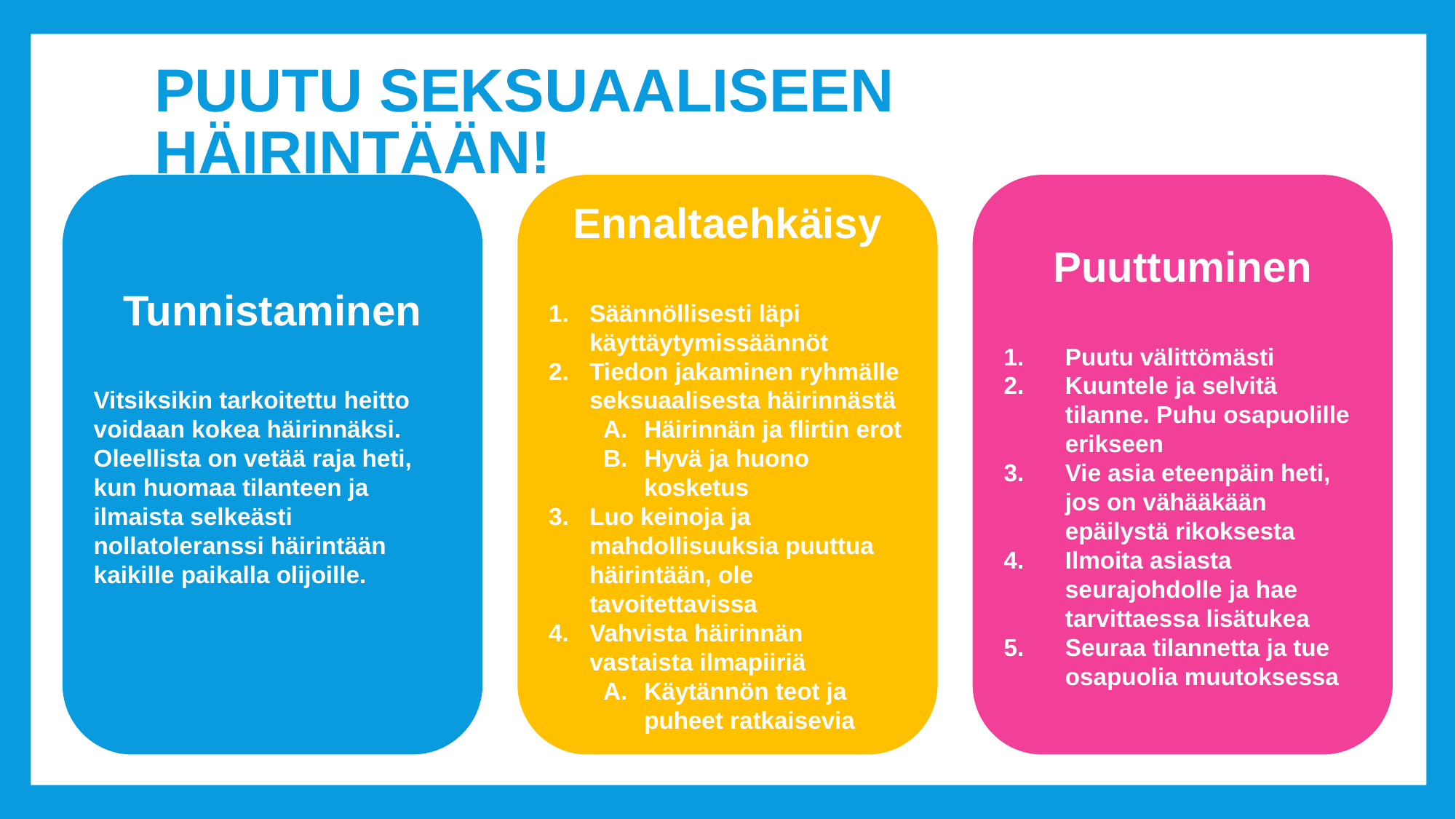

# Puutu Seksuaaliseen häirintään!
Ennaltaehkäisy

Säännöllisesti läpi käyttäytymissäännöt
Tiedon jakaminen ryhmälle seksuaalisesta häirinnästä
Häirinnän ja flirtin erot
Hyvä ja huono kosketus
Luo keinoja ja mahdollisuuksia puuttua häirintään, ole tavoitettavissa
Vahvista häirinnän vastaista ilmapiiriä
Käytännön teot ja puheet ratkaisevia
Puuttuminen

Puutu välittömästi
Kuuntele ja selvitä tilanne. Puhu osapuolille erikseen
Vie asia eteenpäin heti, jos on vähääkään epäilystä rikoksesta
Ilmoita asiasta seurajohdolle ja hae tarvittaessa lisätukea
Seuraa tilannetta ja tue osapuolia muutoksessa
Tunnistaminen

Vitsiksikin tarkoitettu heitto voidaan kokea häirinnäksi. Oleellista on vetää raja heti, kun huomaa tilanteen ja ilmaista selkeästi nollatoleranssi häirintään kaikille paikalla olijoille.